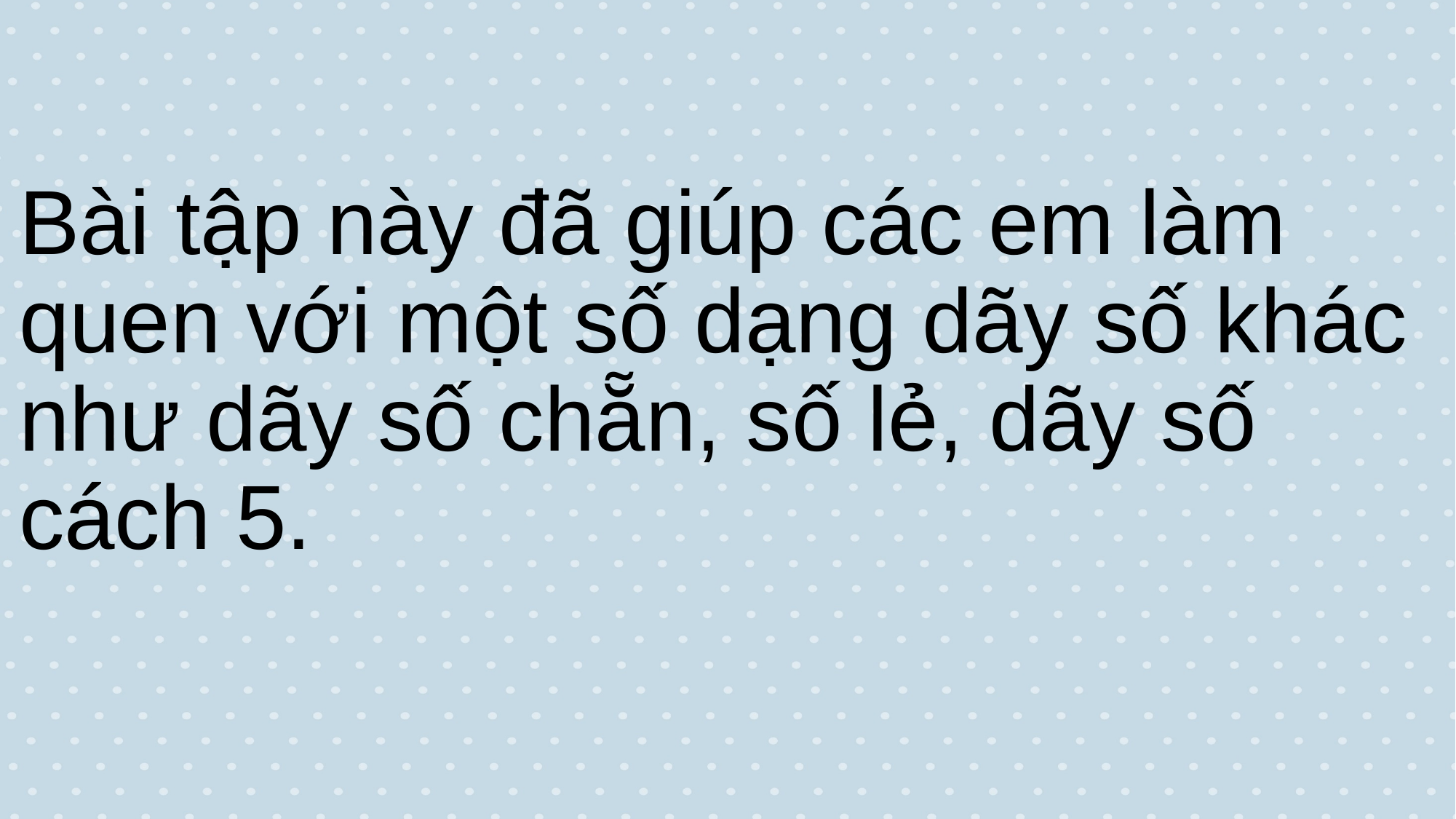

# Bài tập này đã giúp các em làm quen với một số dạng dãy số khác như dãy số chẵn, số lẻ, dãy số cách 5.